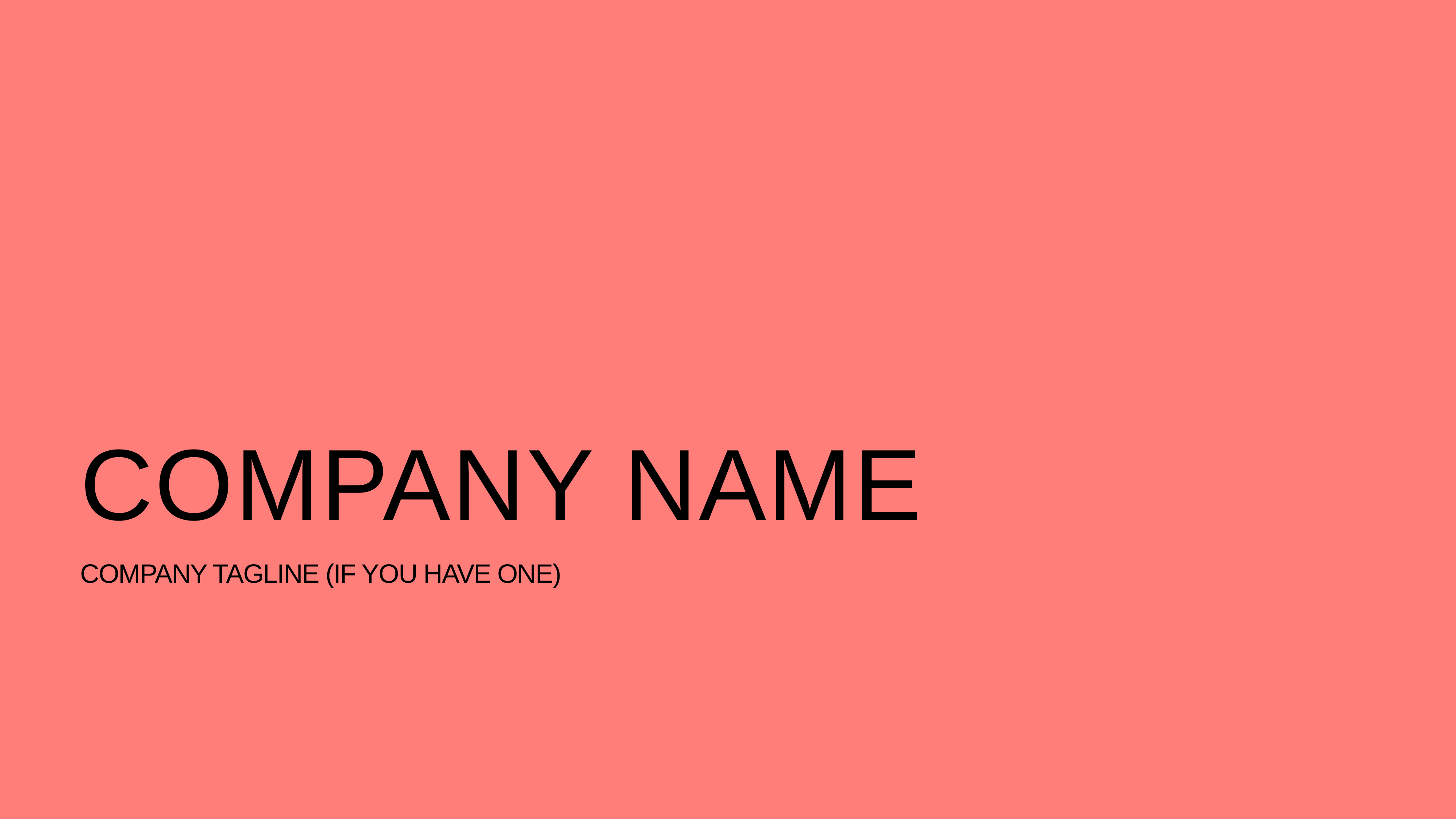

Company Name
Company Tagline (if you have one)